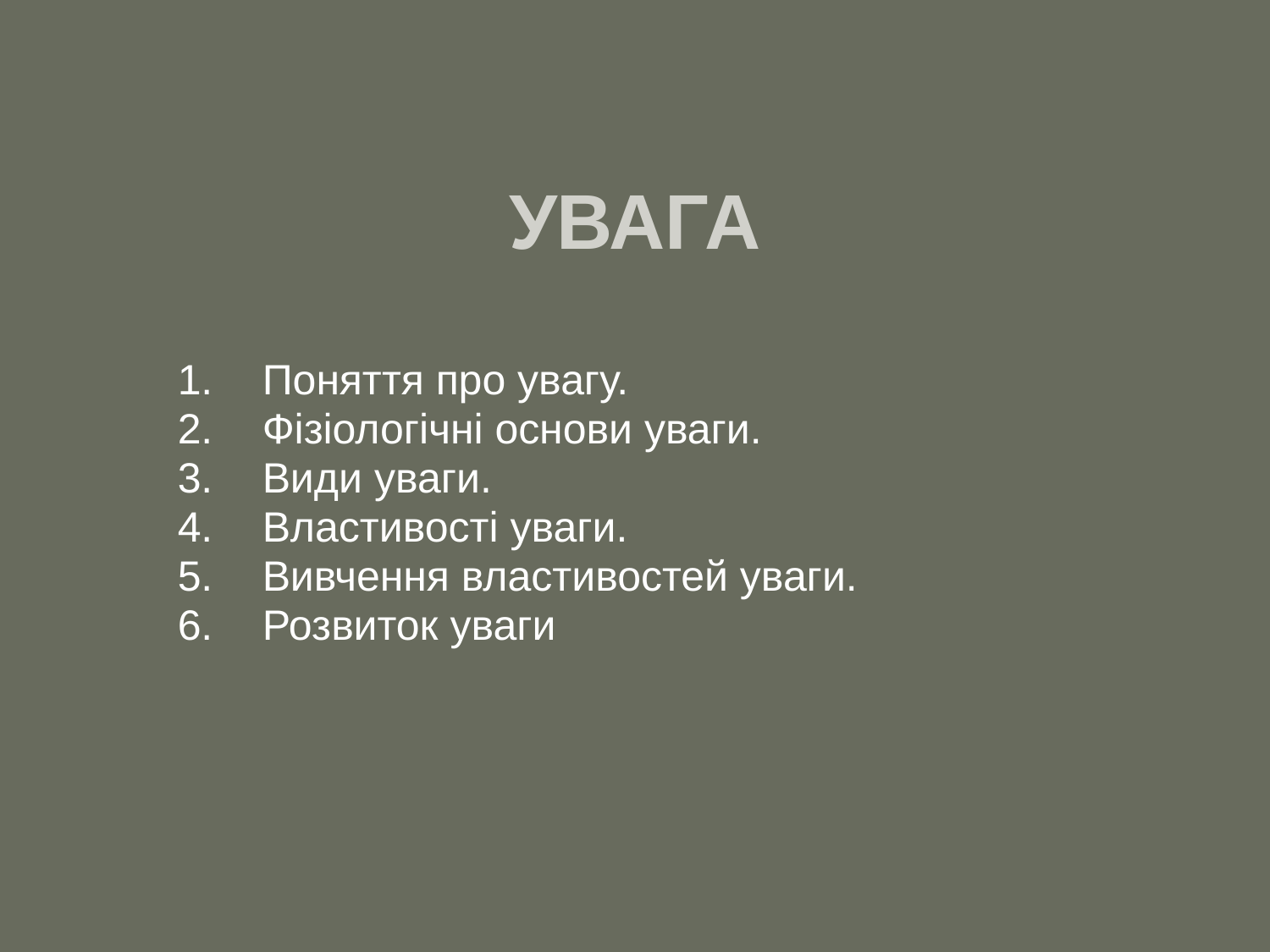

# УВАГА
Поняття про увагу.
Фізіологічні основи уваги.
Види уваги.
Властивості уваги.
Вивчення властивостей уваги.
Розвиток уваги